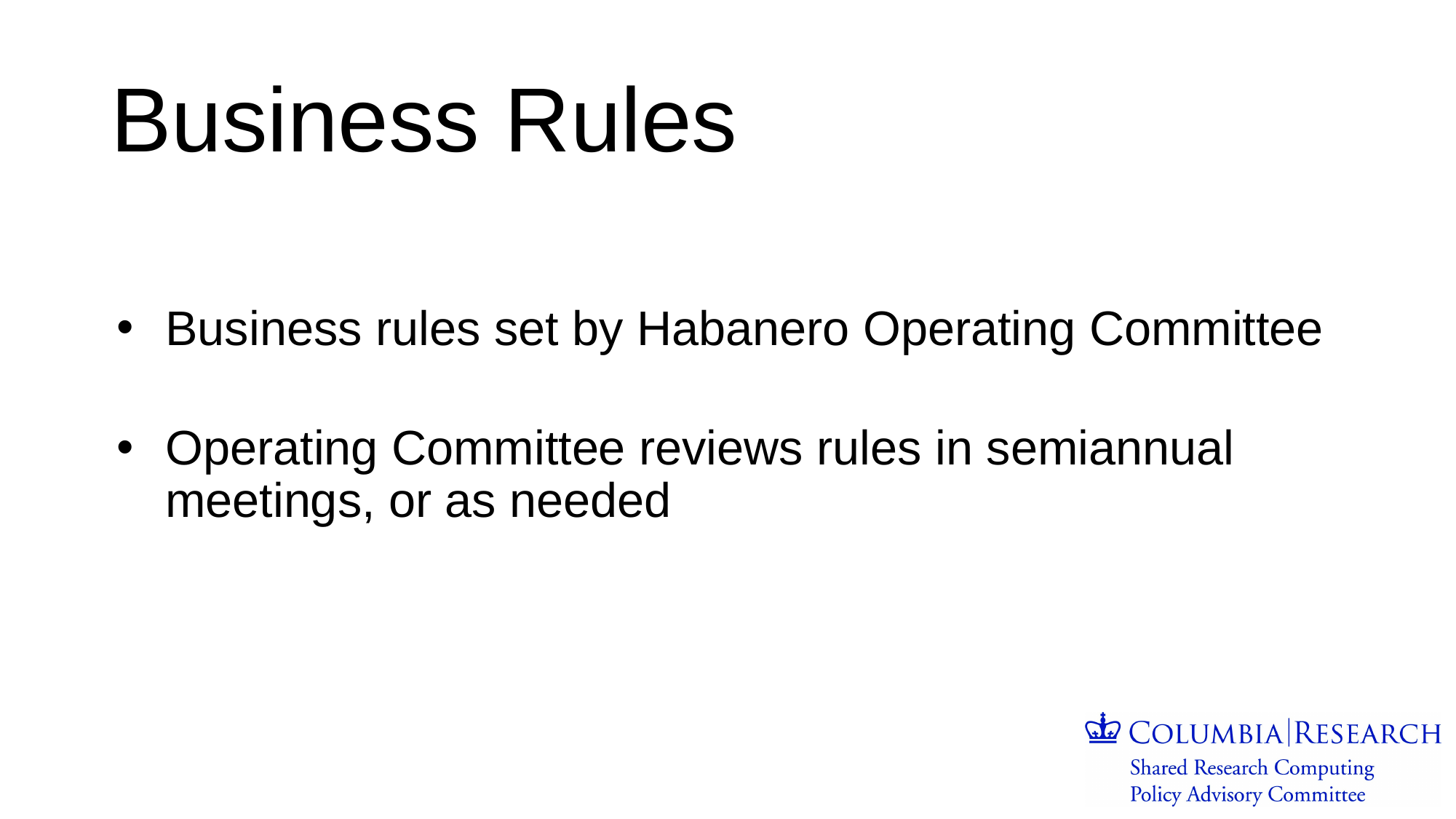

# Business Rules
Business rules set by Habanero Operating Committee

Operating Committee reviews rules in semiannual meetings, or as needed